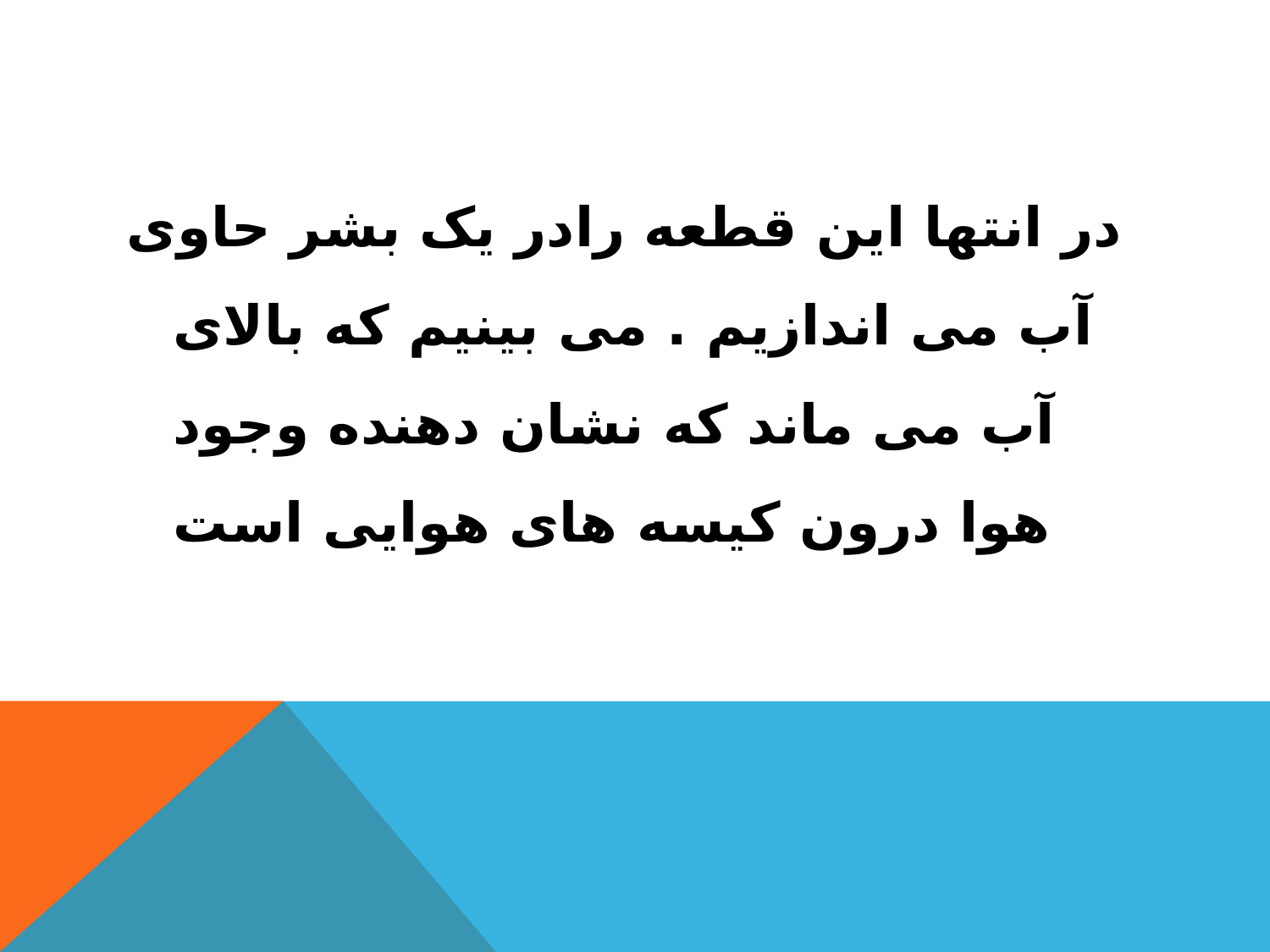

در انتها این قطعه رادر یک بشر حاوی آب می اندازیم . می بینیم که بالای آب می ماند که نشان دهنده وجود هوا درون کیسه های هوایی است